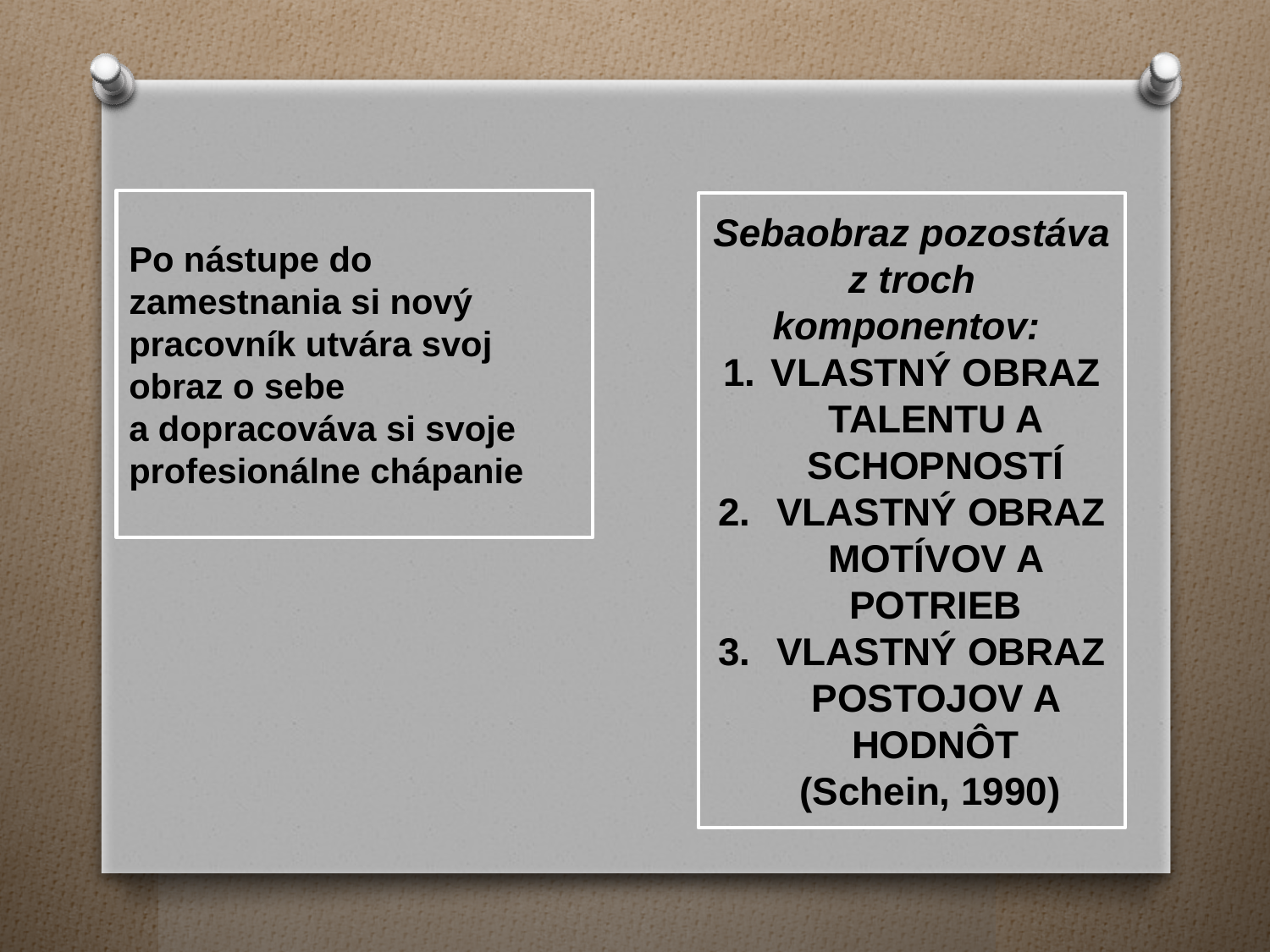

#
Po nástupe do zamestnania si nový pracovník utvára svoj obraz o sebe a dopracováva si svoje profesionálne chápanie
Sebaobraz pozostáva z troch komponentov:
VLASTNÝ OBRAZ TALENTU A SCHOPNOSTÍ
 VLASTNÝ OBRAZ MOTÍVOV A POTRIEB
 VLASTNÝ OBRAZ POSTOJOV A HODNÔT
(Schein, 1990)